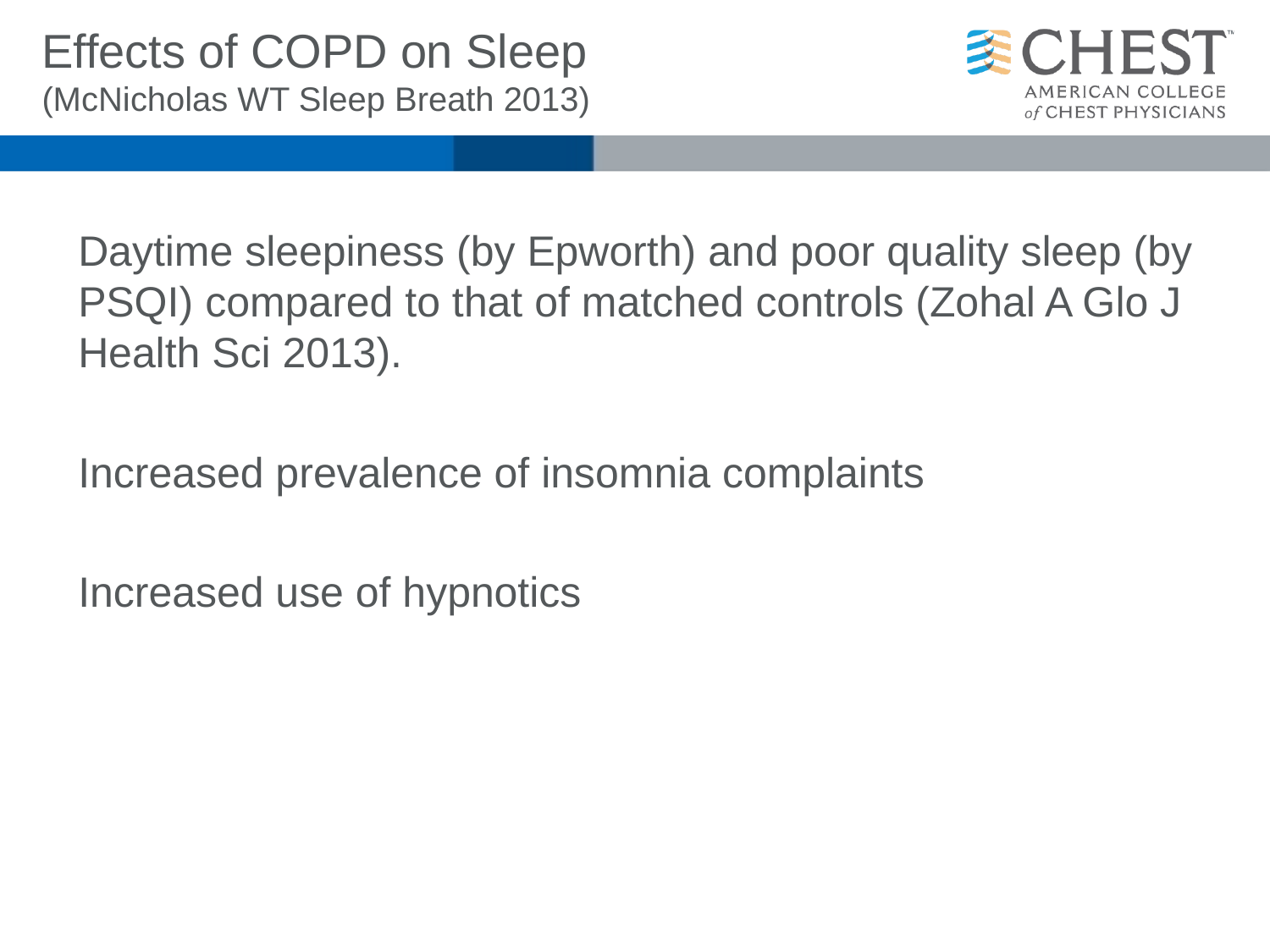

# Effects of COPD on Sleep (McNicholas WT Sleep Breath 2013)
Daytime sleepiness (by Epworth) and poor quality sleep (by PSQI) compared to that of matched controls (Zohal A Glo J Health Sci 2013).

Increased prevalence of insomnia complaints

Increased use of hypnotics